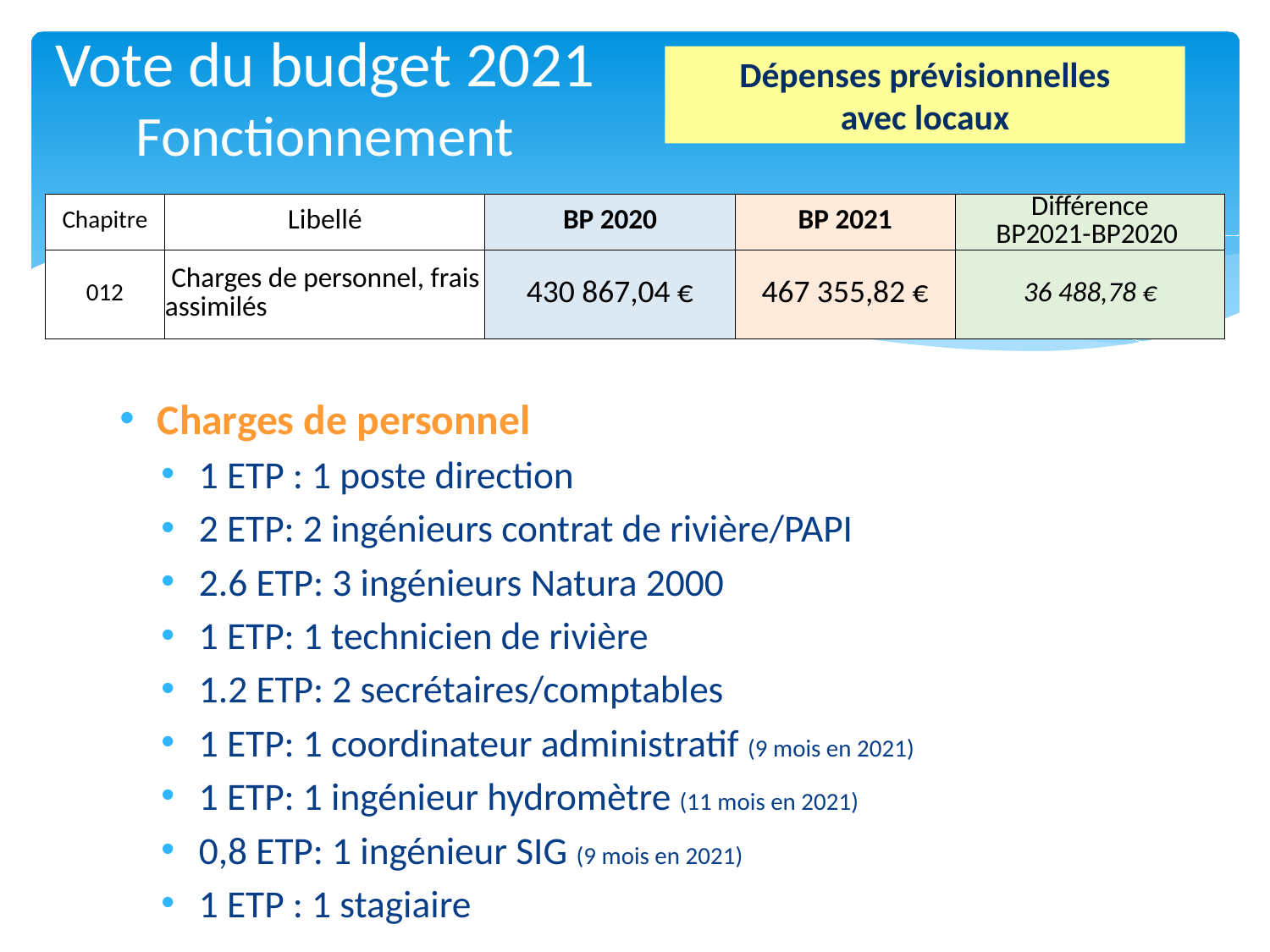

# Vote du budget 2021 Fonctionnement
Dépenses prévisionnelles
avec locaux
| Chapitre | Libellé | BP 2020 | BP 2021 | Différence BP2021-BP2020 |
| --- | --- | --- | --- | --- |
| 012 | Charges de personnel, frais assimilés | 430 867,04 € | 467 355,82 € | 36 488,78 € |
Charges de personnel
1 ETP : 1 poste direction
2 ETP: 2 ingénieurs contrat de rivière/PAPI
2.6 ETP: 3 ingénieurs Natura 2000
1 ETP: 1 technicien de rivière
1.2 ETP: 2 secrétaires/comptables
1 ETP: 1 coordinateur administratif (9 mois en 2021)
1 ETP: 1 ingénieur hydromètre (11 mois en 2021)
0,8 ETP: 1 ingénieur SIG (9 mois en 2021)
1 ETP : 1 stagiaire